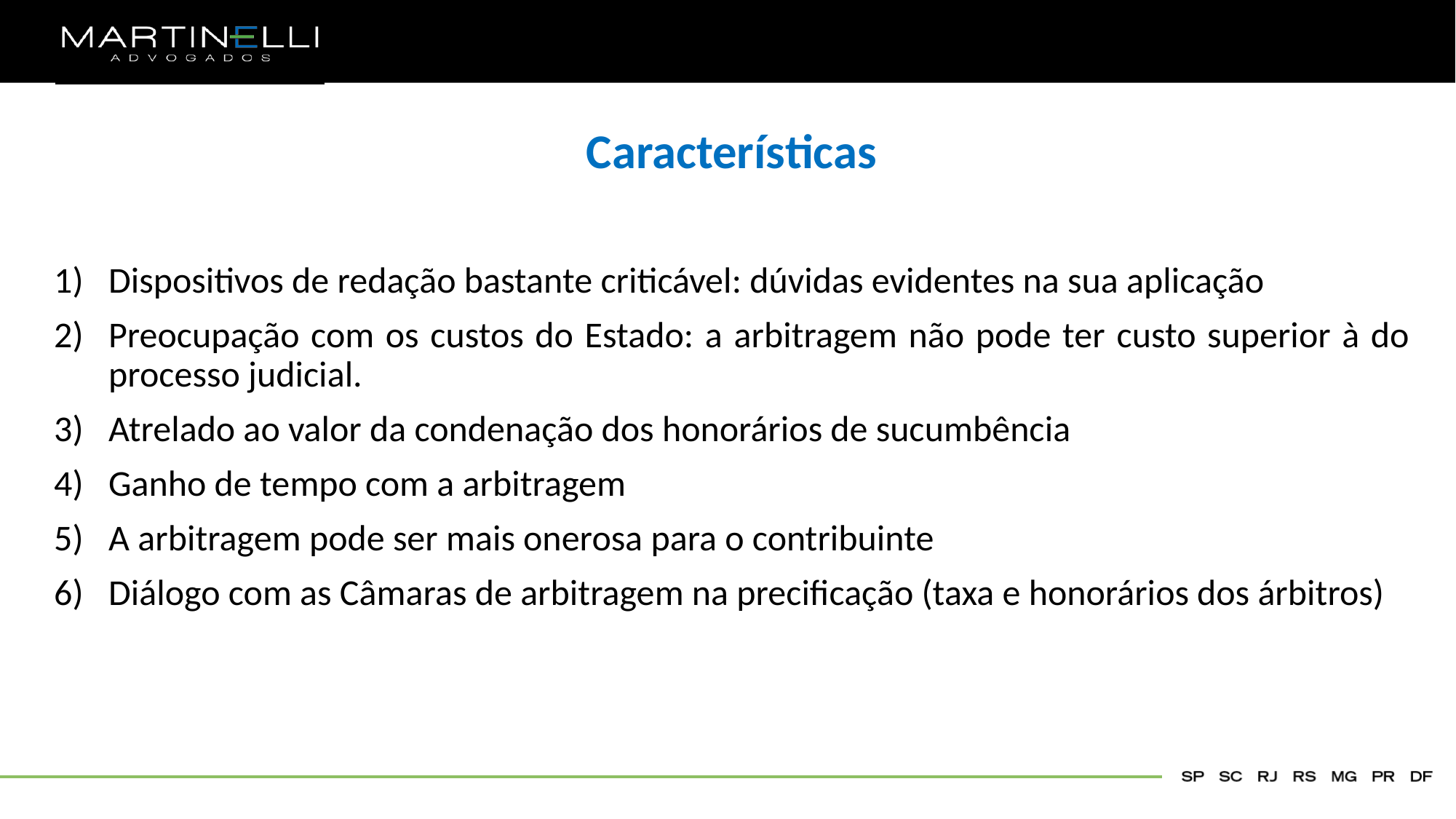

Características

Dispositivos de redação bastante criticável: dúvidas evidentes na sua aplicação
Preocupação com os custos do Estado: a arbitragem não pode ter custo superior à do processo judicial.
Atrelado ao valor da condenação dos honorários de sucumbência
Ganho de tempo com a arbitragem
A arbitragem pode ser mais onerosa para o contribuinte
Diálogo com as Câmaras de arbitragem na precificação (taxa e honorários dos árbitros)